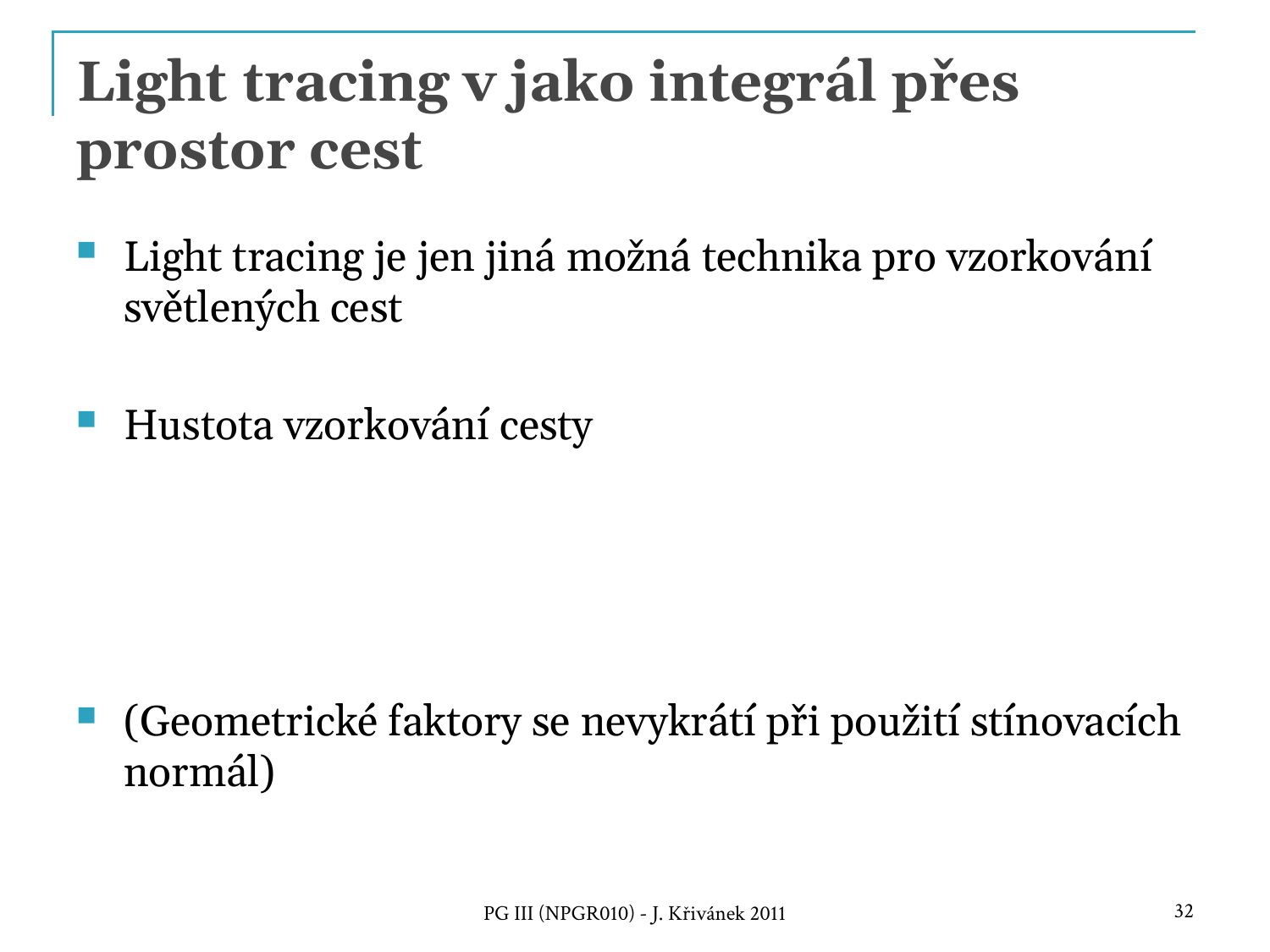

# Light tracing v jako integrál přes prostor cest
Light tracing je jen jiná možná technika pro vzorkování světlených cest

Hustota vzorkování cesty

(Geometrické faktory se nevykrátí při použití stínovacích normál)
32
PG III (NPGR010) - J. Křivánek 2011